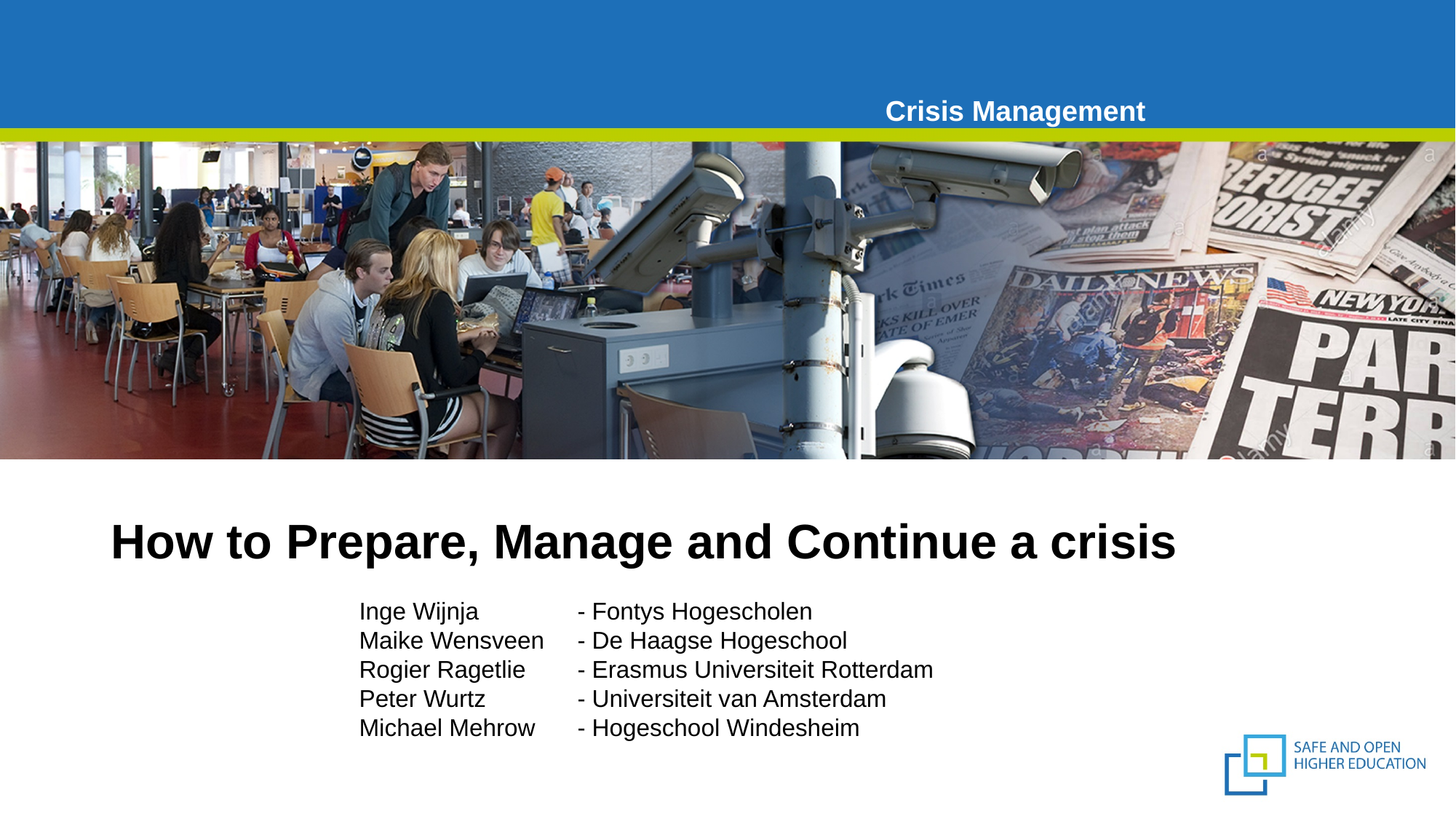

# Crisis Management
How to Prepare, Manage and Continue a crisis

Inge Wijnja	- Fontys Hogescholen
Maike Wensveen	- De Haagse Hogeschool
Rogier Ragetlie	- Erasmus Universiteit Rotterdam
Peter Wurtz	- Universiteit van Amsterdam
Michael Mehrow	- Hogeschool Windesheim